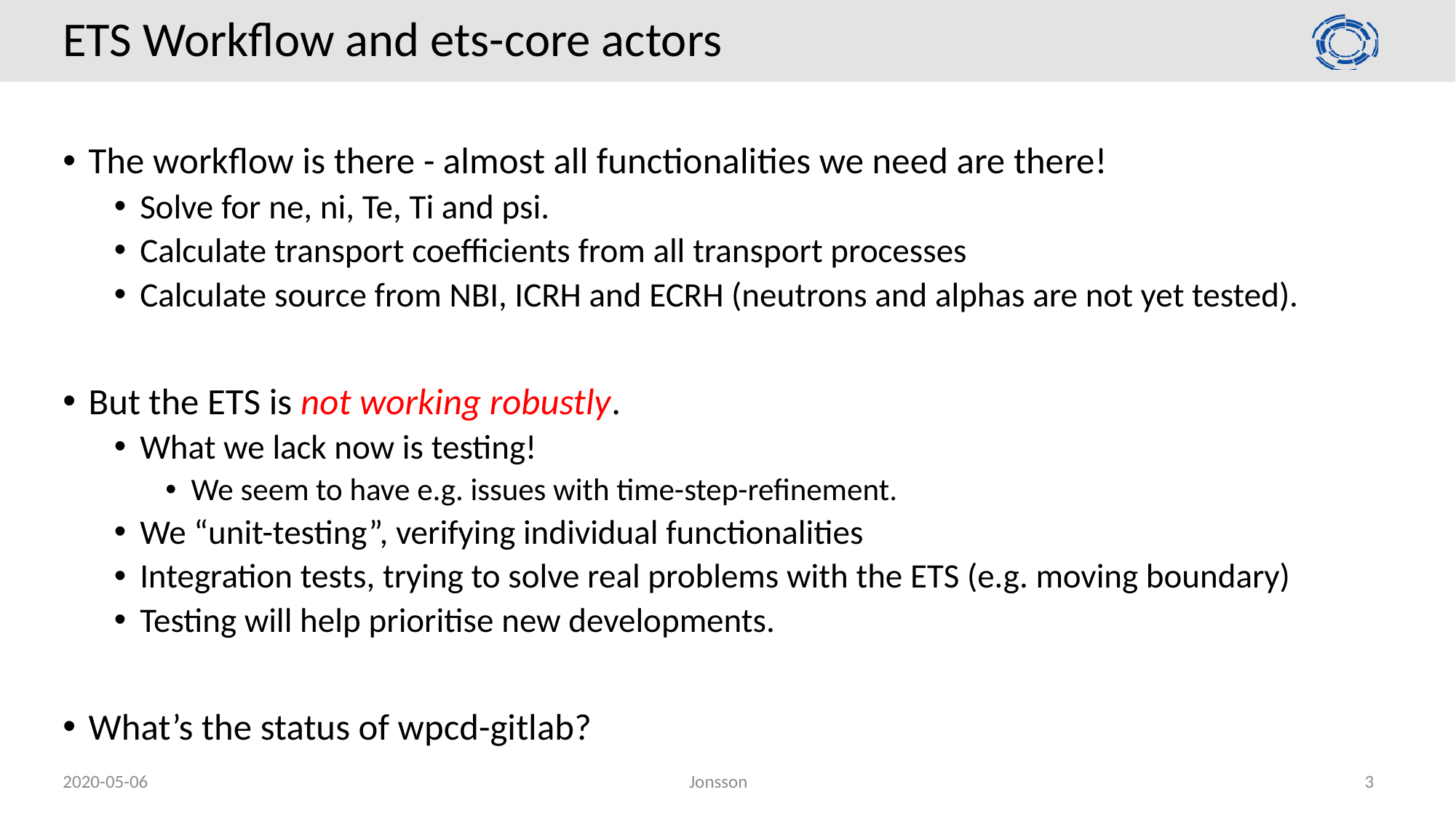

# ETS Workflow and ets-core actors
The workflow is there - almost all functionalities we need are there!
Solve for ne, ni, Te, Ti and psi.
Calculate transport coefficients from all transport processes
Calculate source from NBI, ICRH and ECRH (neutrons and alphas are not yet tested).

But the ETS is not working robustly.
What we lack now is testing!
We seem to have e.g. issues with time-step-refinement.
We “unit-testing”, verifying individual functionalities
Integration tests, trying to solve real problems with the ETS (e.g. moving boundary)
Testing will help prioritise new developments.

What’s the status of wpcd-gitlab?
2020-05-06
Jonsson
3